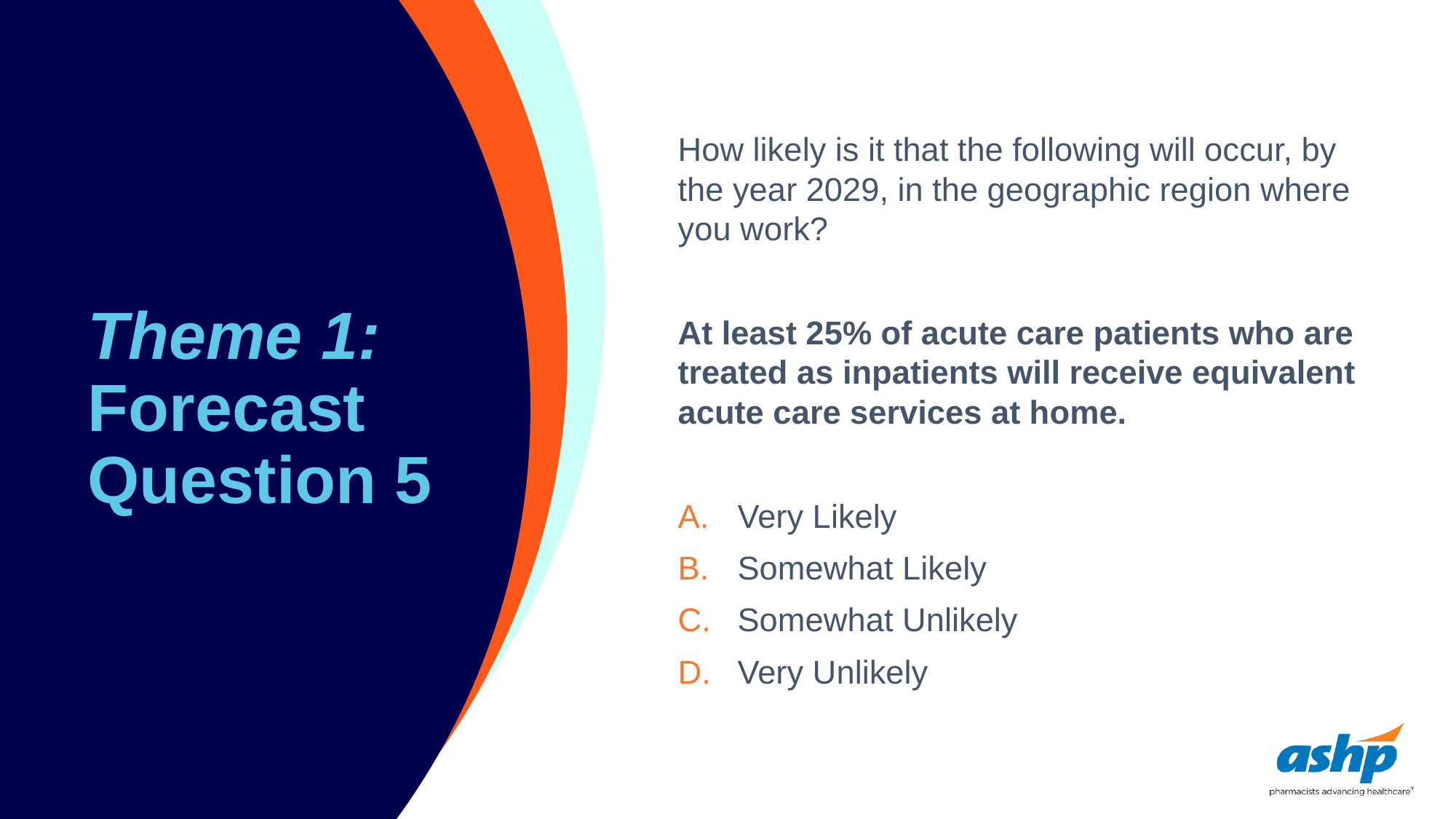

# Theme 1: Forecast Question 5
How likely is it that the following will occur, by the year 2029, in the geographic region where you work?

At least 25% of acute care patients who are treated as inpatients will receive equivalent acute care services at home.

Very Likely
Somewhat Likely
Somewhat Unlikely
Very Unlikely